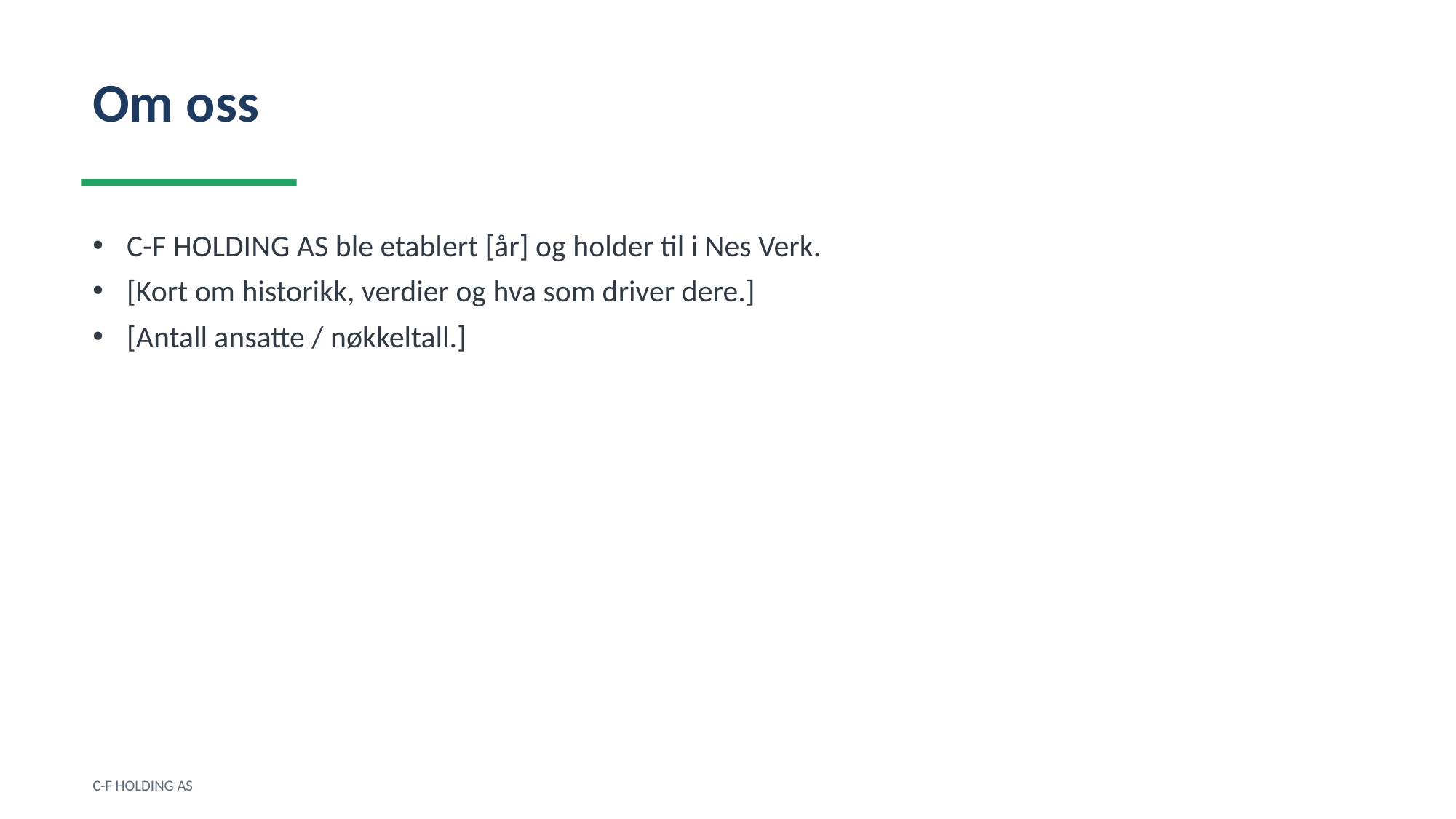

Om oss

C-F HOLDING AS ble etablert [år] og holder til i Nes Verk.
[Kort om historikk, verdier og hva som driver dere.]
[Antall ansatte / nøkkeltall.]
C-F HOLDING AS